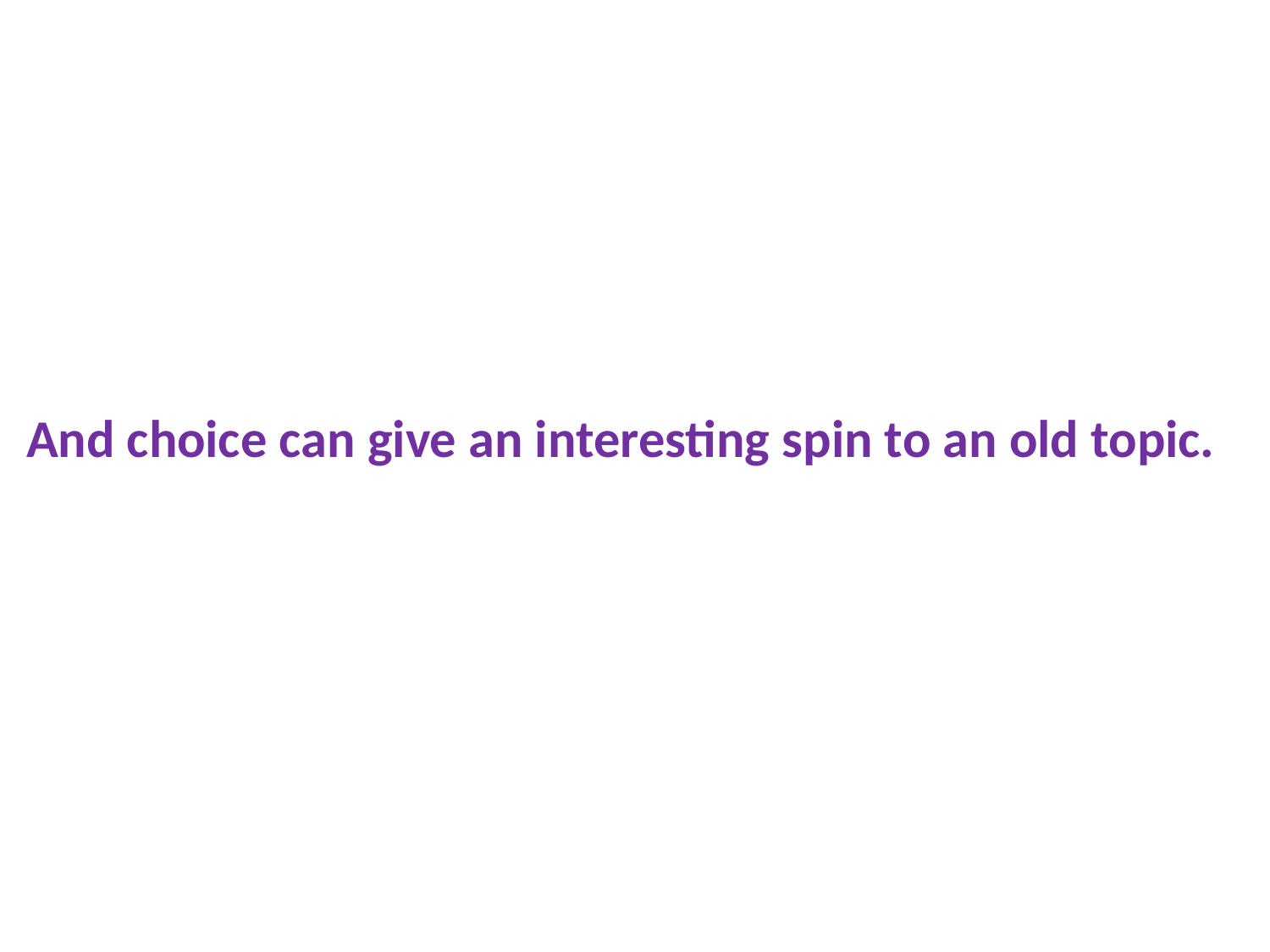

# And choice can give an interesting spin to an old topic.